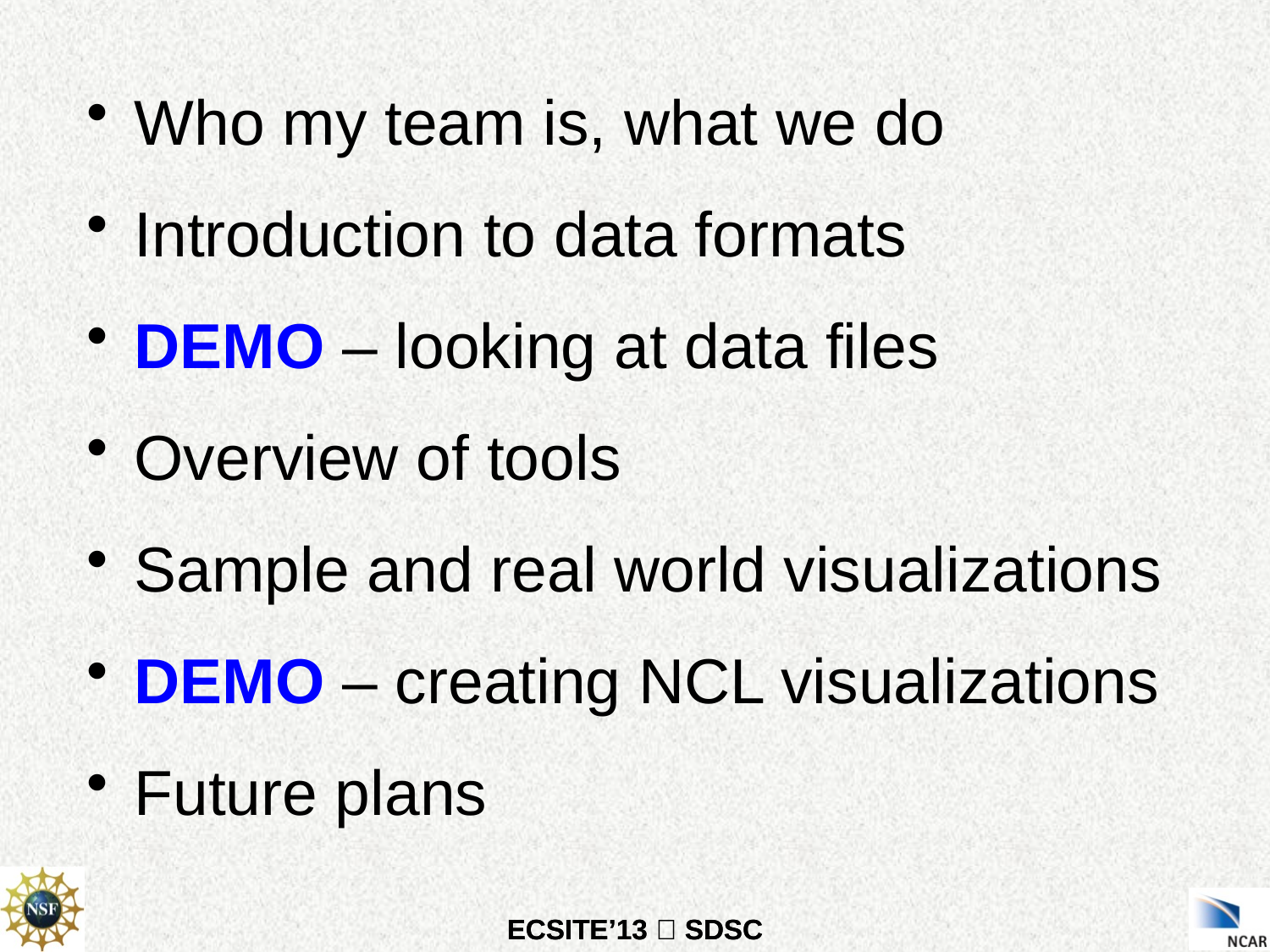

Who my team is, what we do
Introduction to data formats
DEMO – looking at data files
Overview of tools
Sample and real world visualizations
DEMO – creating NCL visualizations
Future plans